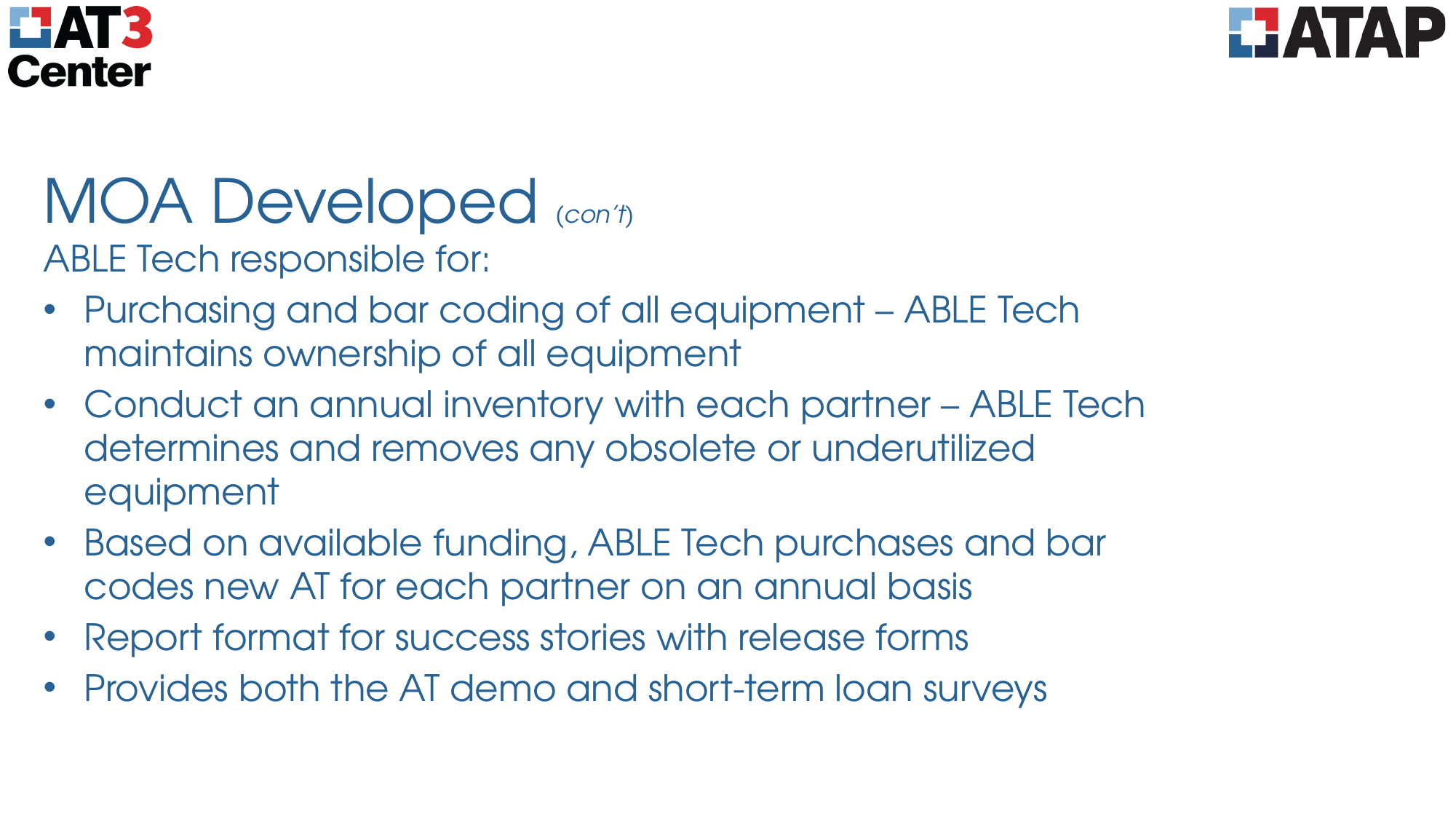

# MOA Developed (con’t)
ABLE Tech responsible for:
Purchasing and bar coding of all equipment – ABLE Tech maintains ownership of all equipment
Conduct an annual inventory with each partner – ABLE Tech determines and removes any obsolete or underutilized equipment
Based on available funding, ABLE Tech purchases and bar codes new AT for each partner on an annual basis
Report format for success stories with release forms
Provides both the AT demo and short-term loan surveys